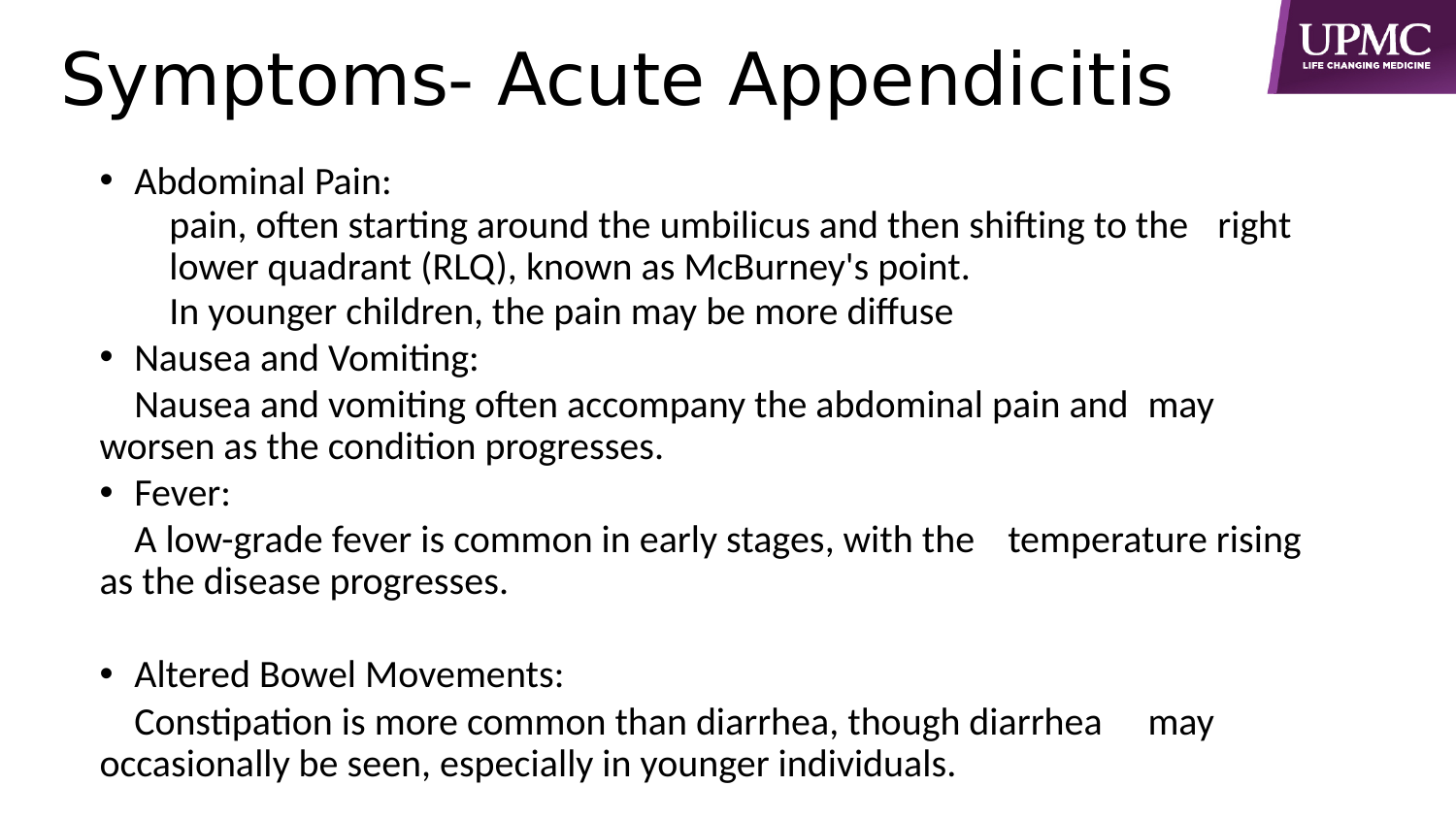

# Symptoms- Acute Appendicitis
Abdominal Pain:
	pain, often starting around the umbilicus and then shifting to the 	right lower quadrant (RLQ), known as McBurney's point.
	In younger children, the pain may be more diffuse
Nausea and Vomiting:
	Nausea and vomiting often accompany the abdominal pain and 	may worsen as the condition progresses.
Fever:
	A low-grade fever is common in early stages, with the 	temperature rising as the disease progresses.

Altered Bowel Movements:
	Constipation is more common than diarrhea, though diarrhea 	may occasionally be seen, especially in younger individuals.